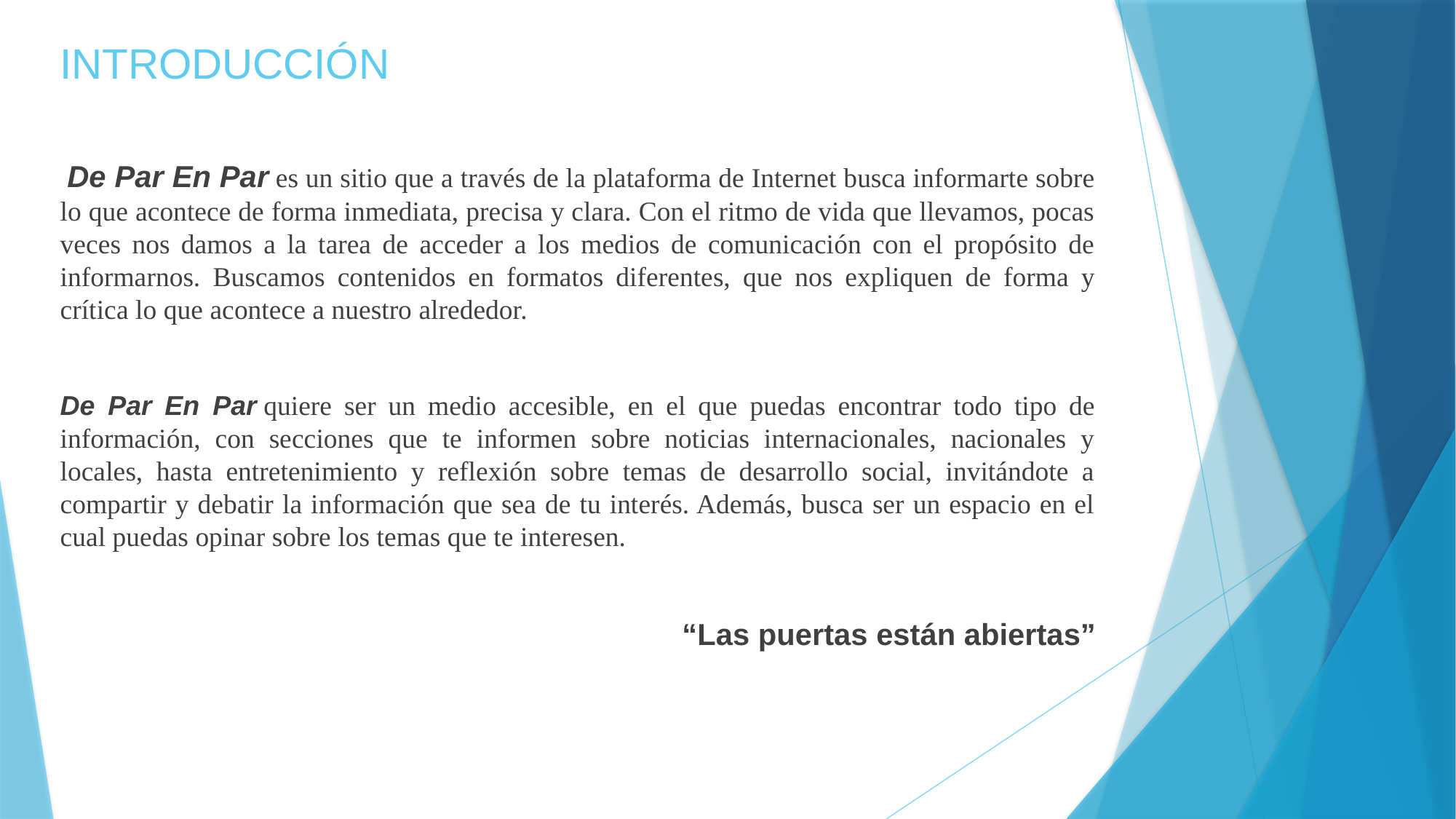

# INTRODUCCIÓN
 De Par En Par es un sitio que a través de la plataforma de Internet busca informarte sobre lo que acontece de forma inmediata, precisa y clara. Con el ritmo de vida que llevamos, pocas veces nos damos a la tarea de acceder a los medios de comunicación con el propósito de informarnos. Buscamos contenidos en formatos diferentes, que nos expliquen de forma y crítica lo que acontece a nuestro alrededor.

De Par En Par quiere ser un medio accesible, en el que puedas encontrar todo tipo de información, con secciones que te informen sobre noticias internacionales, nacionales y locales, hasta entretenimiento y reflexión sobre temas de desarrollo social, invitándote a compartir y debatir la información que sea de tu interés. Además, busca ser un espacio en el cual puedas opinar sobre los temas que te interesen.

“Las puertas están abiertas”